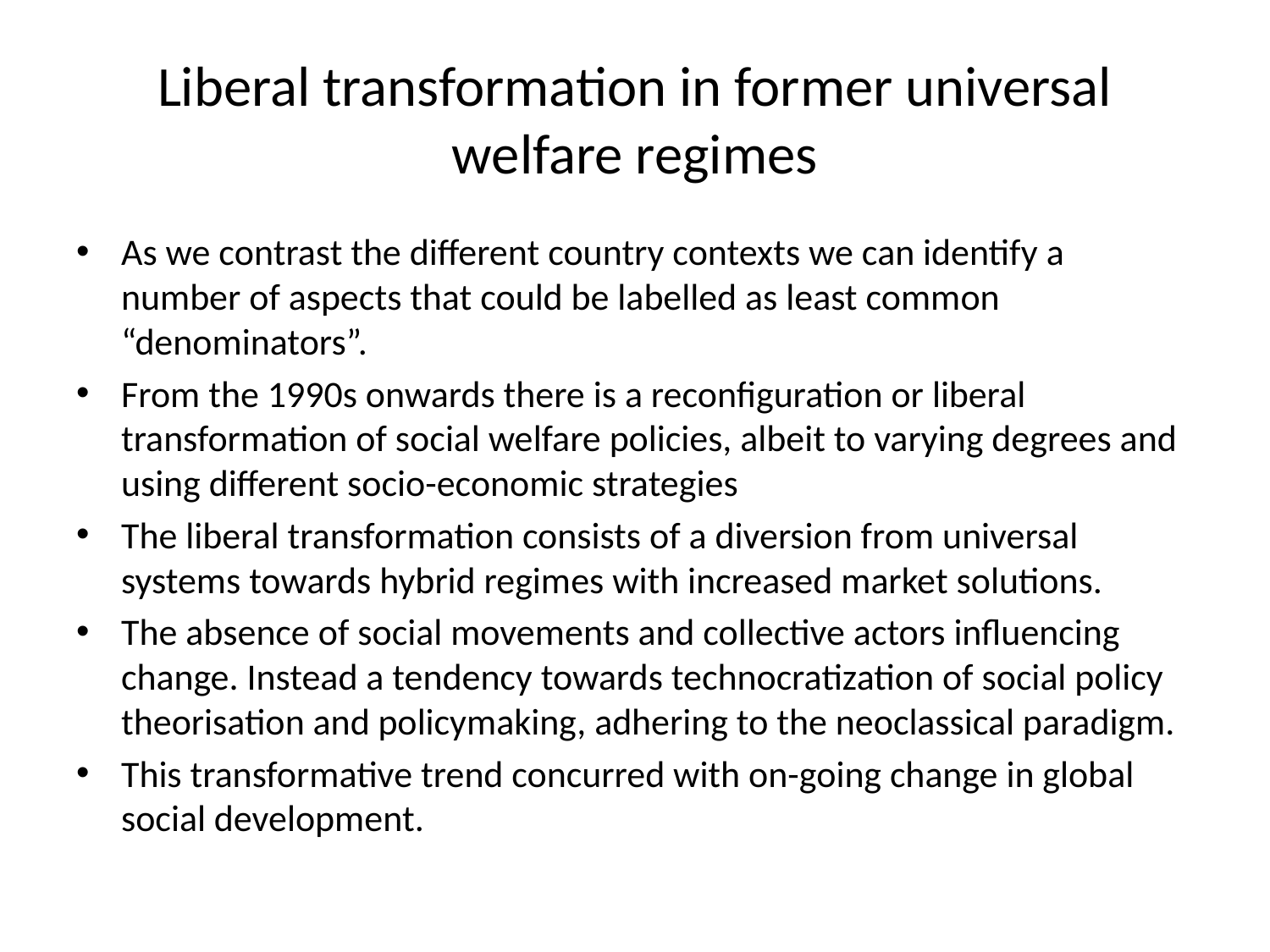

# Liberal transformation in former universal welfare regimes
As we contrast the different country contexts we can identify a number of aspects that could be labelled as least common “denominators”.
From the 1990s onwards there is a reconfiguration or liberal transformation of social welfare policies, albeit to varying degrees and using different socio-economic strategies
The liberal transformation consists of a diversion from universal systems towards hybrid regimes with increased market solutions.
The absence of social movements and collective actors influencing change. Instead a tendency towards technocratization of social policy theorisation and policymaking, adhering to the neoclassical paradigm.
This transformative trend concurred with on-going change in global social development.